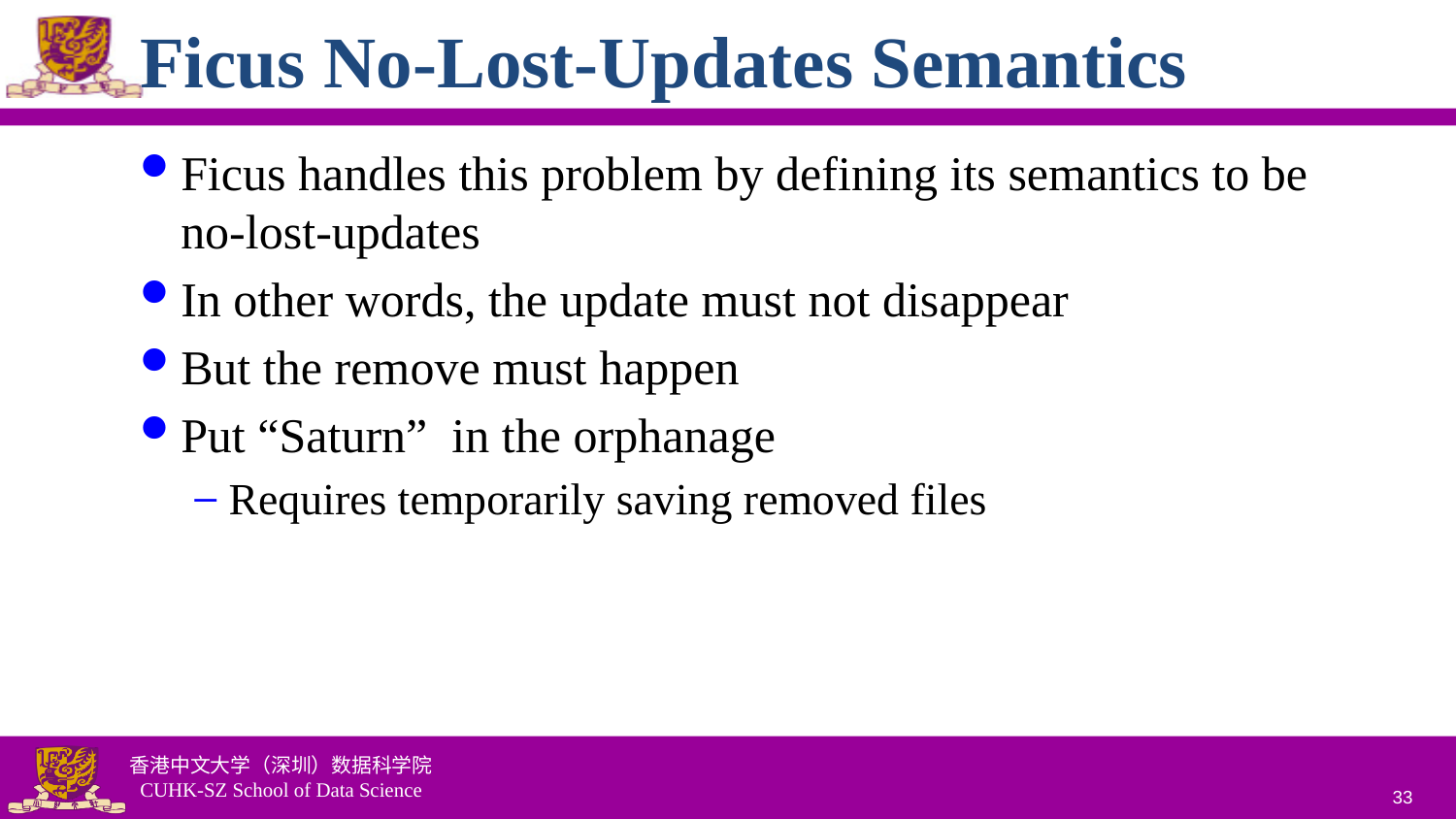

# Ficus No-Lost-Updates Semantics
Ficus handles this problem by defining its semantics to be no-lost-updates
In other words, the update must not disappear
But the remove must happen
Put “Saturn”  in the orphanage
Requires temporarily saving removed files
33